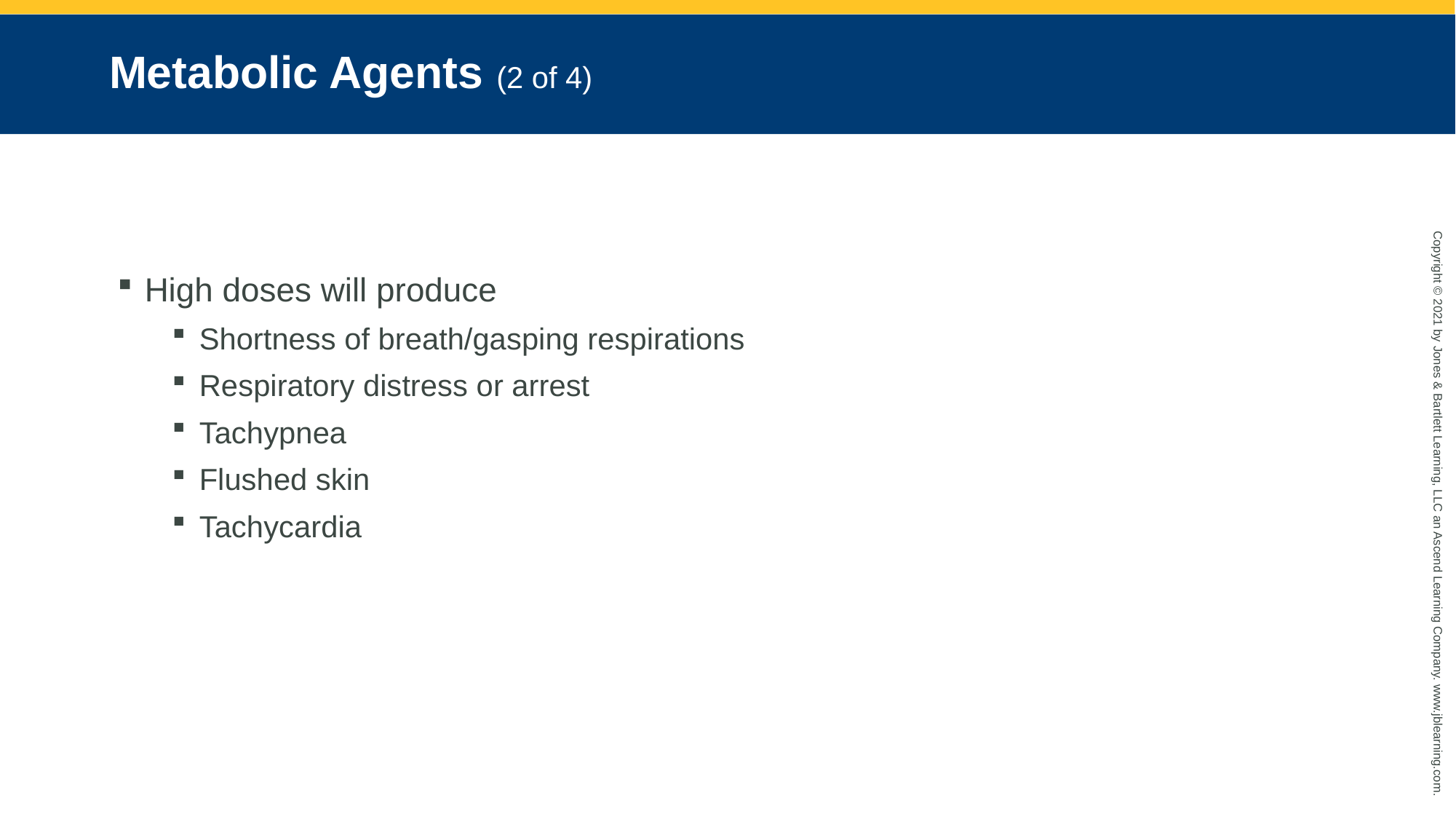

# Metabolic Agents (2 of 4)
High doses will produce
Shortness of breath/gasping respirations
Respiratory distress or arrest
Tachypnea
Flushed skin
Tachycardia